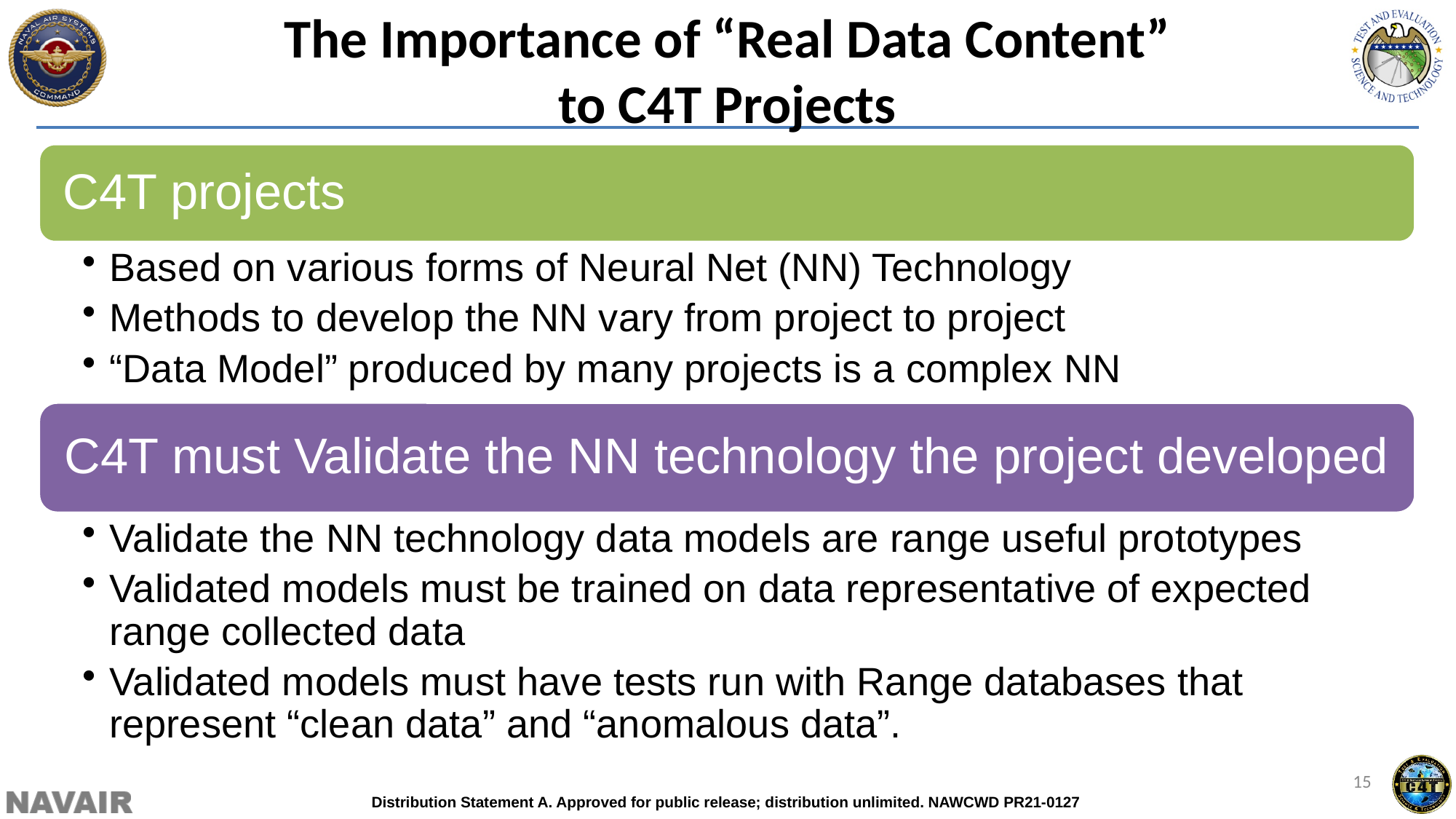

# The Importance of “Real Data Content” to C4T Projects
C4T projects
Based on various forms of Neural Net (NN) Technology
Methods to develop the NN vary from project to project
“Data Model” produced by many projects is a complex NN
C4T must Validate the NN technology the project developed
Validate the NN technology data models are range useful prototypes
Validated models must be trained on data representative of expected range collected data
Validated models must have tests run with Range databases that represent “clean data” and “anomalous data”.
15